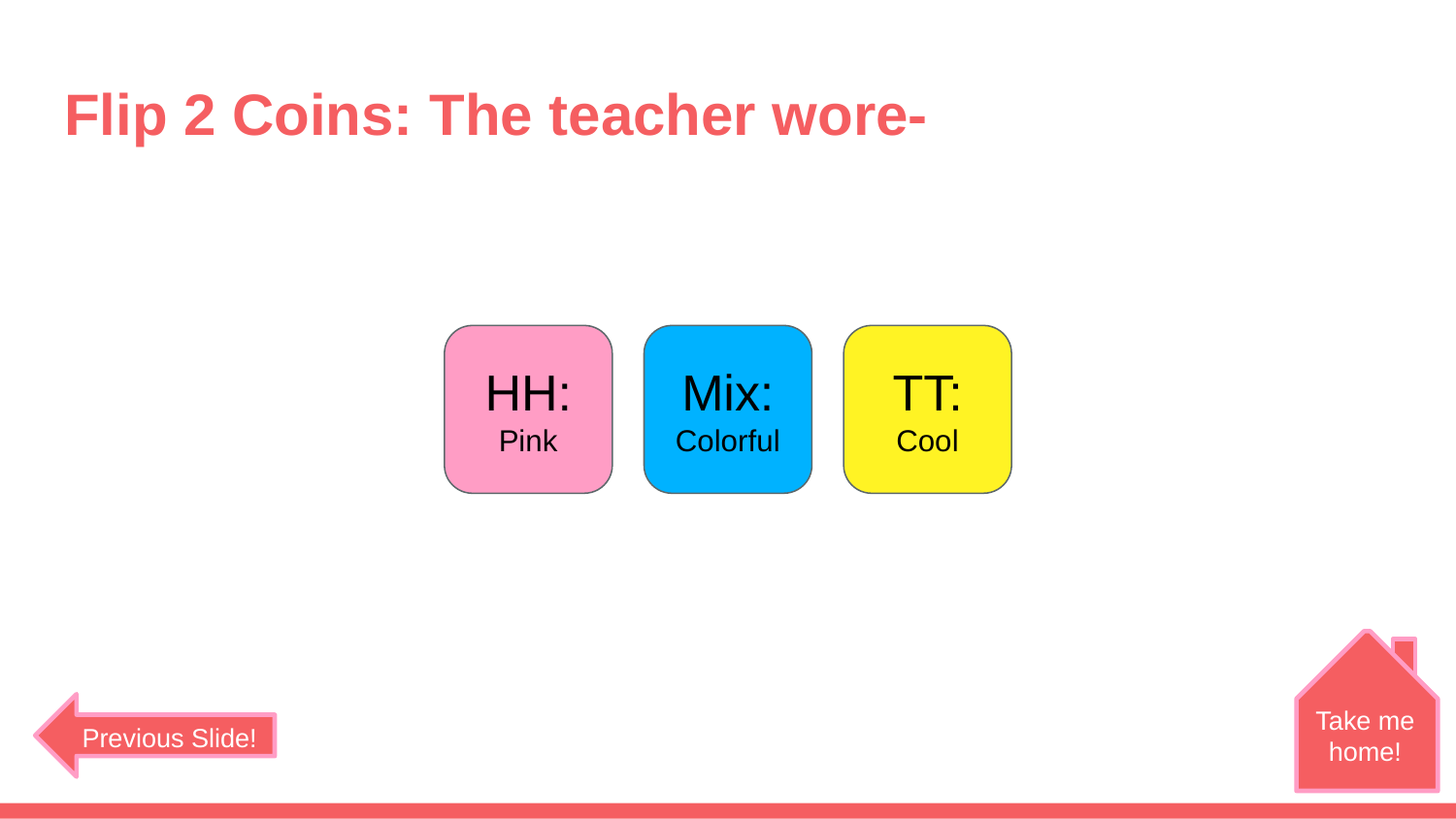

# Flip 2 Coins: The teacher wore-
HH:
Pink
Mix:
Colorful
TT:
Cool

Take me home!

Previous Slide!